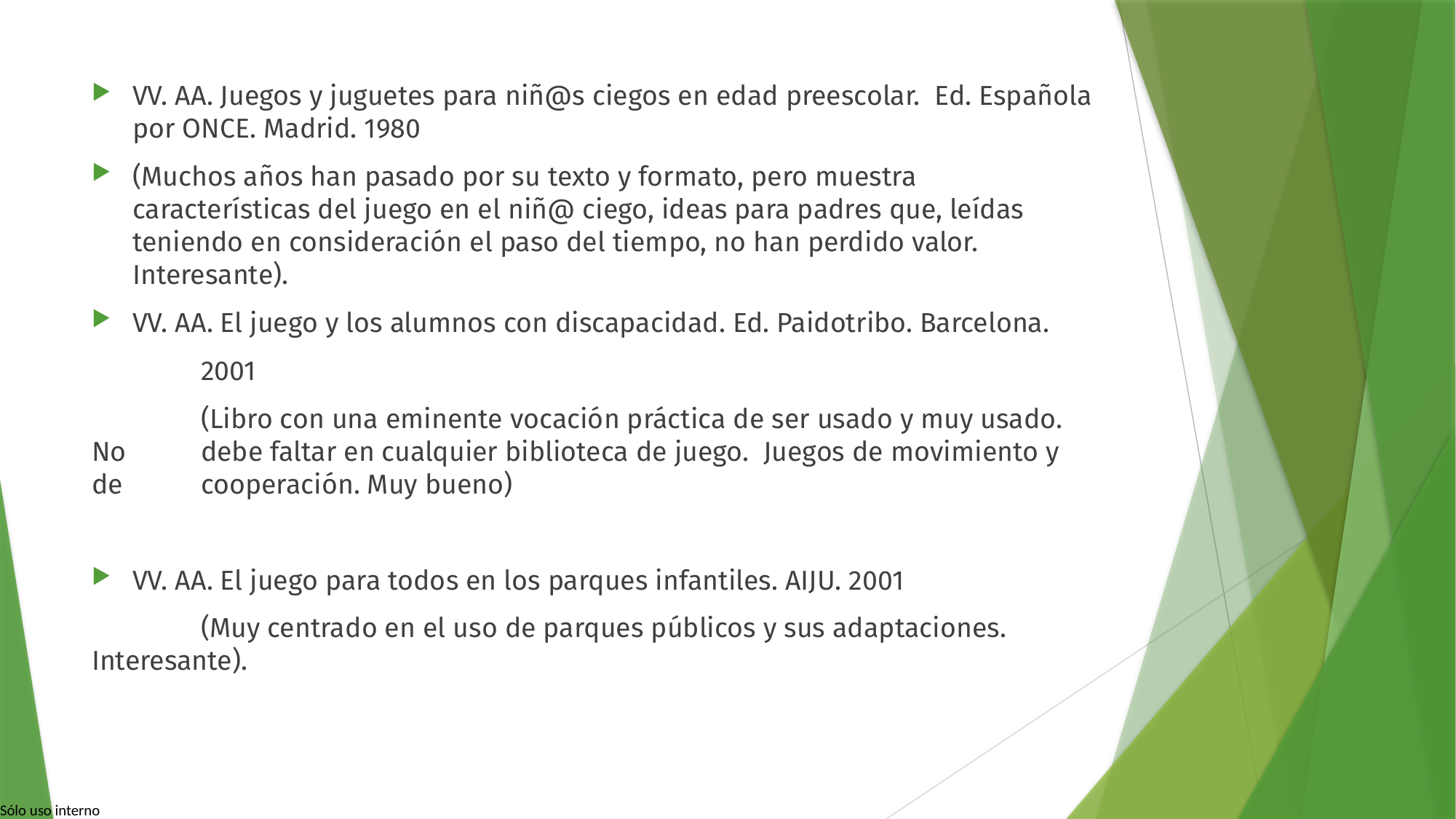

#
VV. AA. Juegos y juguetes para niñ@s ciegos en edad preescolar.  Ed. Española por ONCE. Madrid. 1980
(Muchos años han pasado por su texto y formato, pero muestra características del juego en el niñ@ ciego, ideas para padres que, leídas teniendo en consideración el paso del tiempo, no han perdido valor. Interesante).
VV. AA. El juego y los alumnos con discapacidad. Ed. Paidotribo. Barcelona.
	2001
	(Libro con una eminente vocación práctica de ser usado y muy usado. No 	debe faltar en cualquier biblioteca de juego.  Juegos de movimiento y de 	cooperación. Muy bueno)

VV. AA. El juego para todos en los parques infantiles. AIJU. 2001
	(Muy centrado en el uso de parques públicos y sus adaptaciones. Interesante).